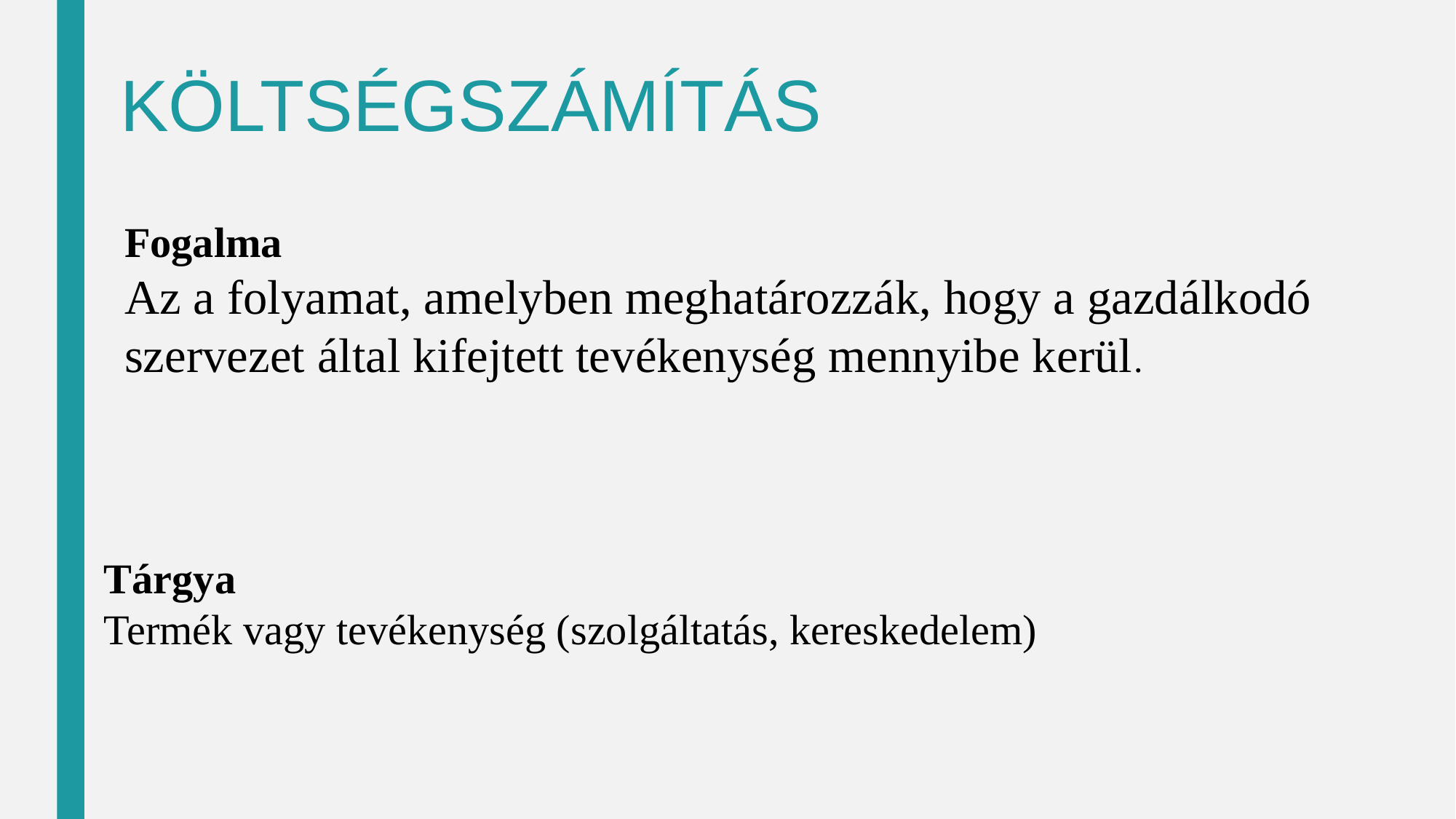

# KÖLTSÉGSZÁMÍTÁS
Fogalma
Az a folyamat, amelyben meghatározzák, hogy a gazdálkodó szervezet által kifejtett tevékenység mennyibe kerül.
Tárgya
Termék vagy tevékenység (szolgáltatás, kereskedelem)